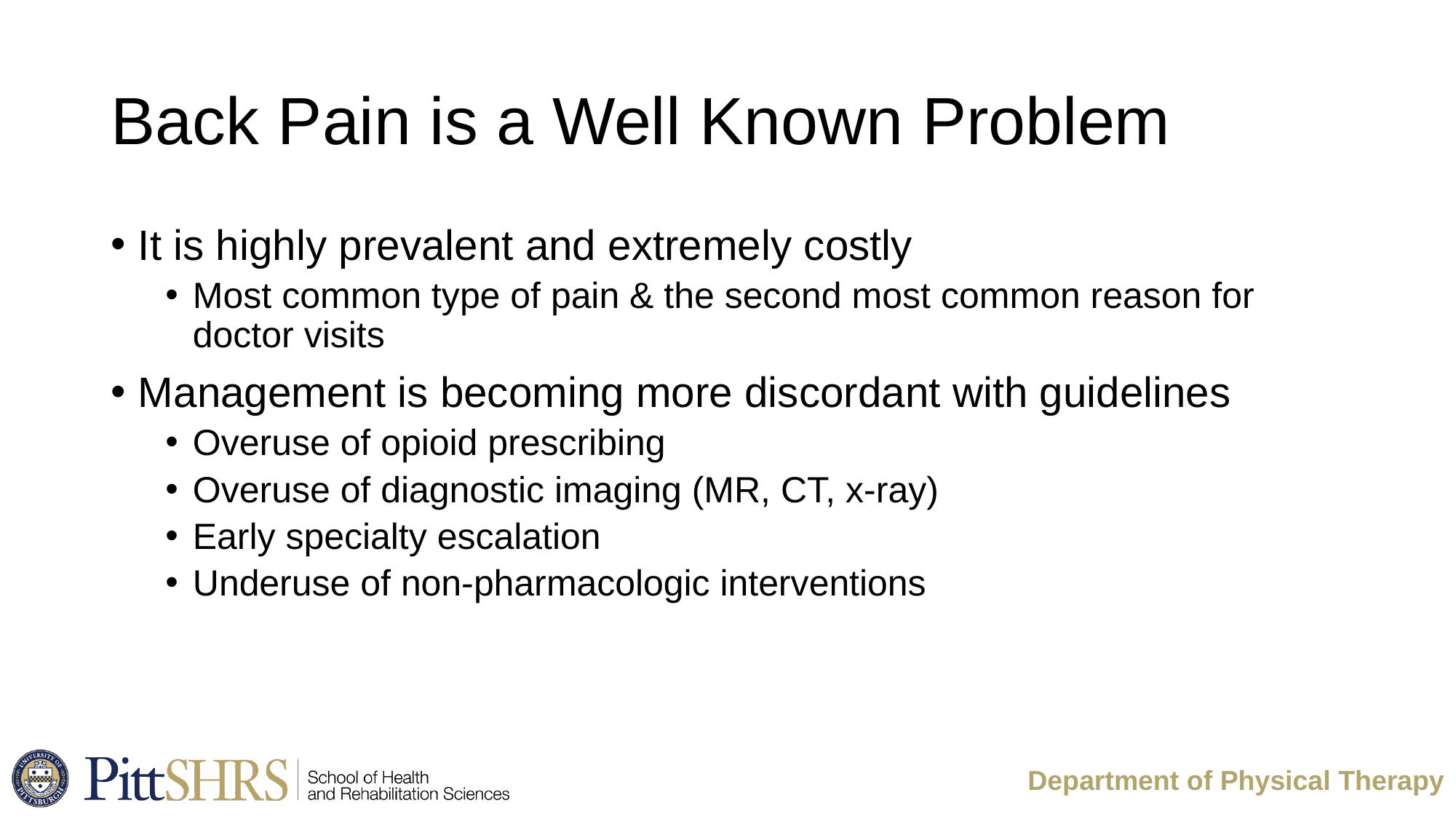

# Back Pain is a Well Known Problem
It is highly prevalent and extremely costly
Most common type of pain & the second most common reason for doctor visits
Management is becoming more discordant with guidelines
Overuse of opioid prescribing
Overuse of diagnostic imaging (MR, CT, x-ray)
Early specialty escalation
Underuse of non-pharmacologic interventions